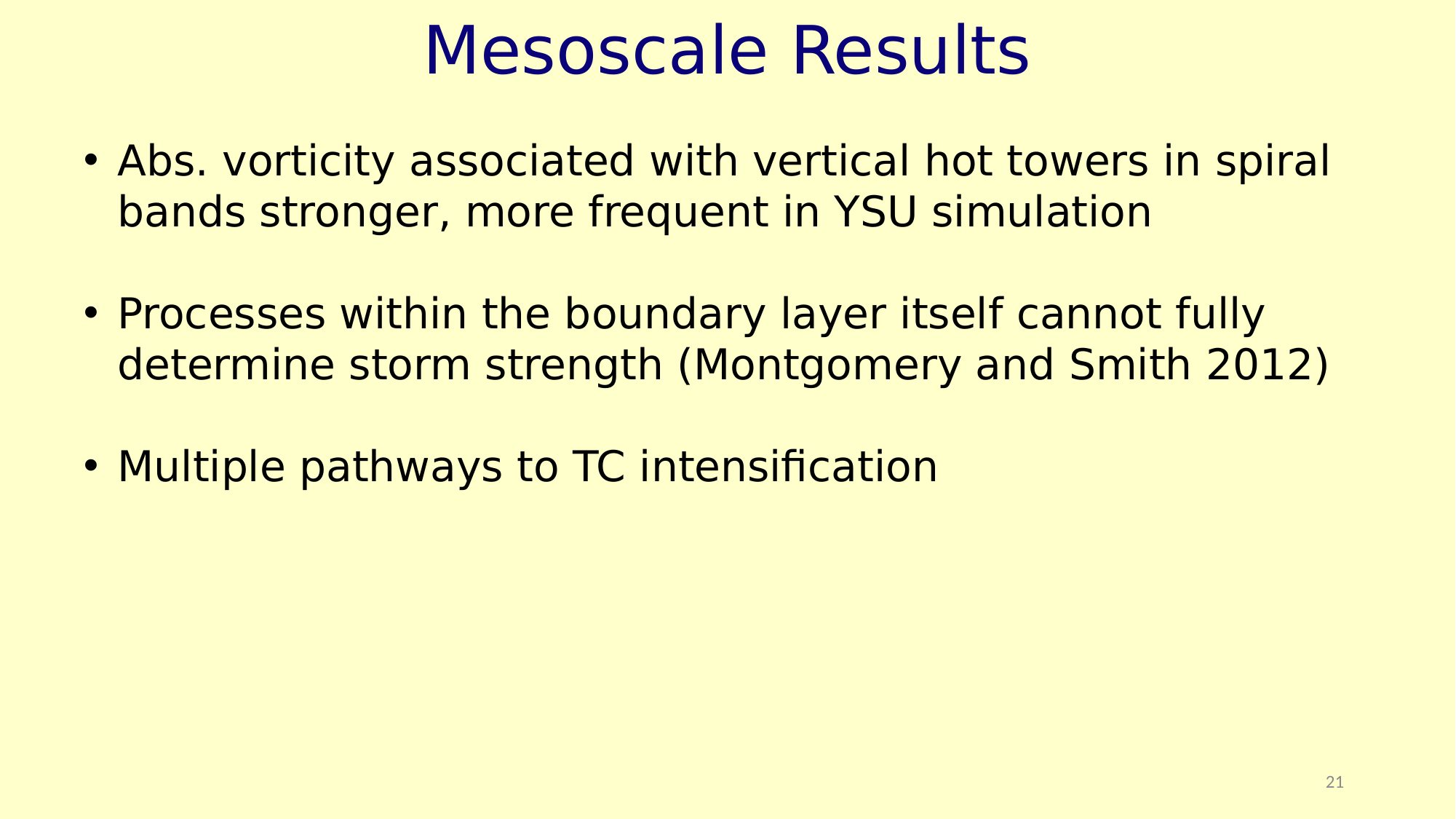

# Mesoscale Results

Abs. vorticity associated with vertical hot towers in spiral bands stronger, more frequent in YSU simulation

Processes within the boundary layer itself cannot fully determine storm strength (Montgomery and Smith 2012)

Multiple pathways to TC intensification
21